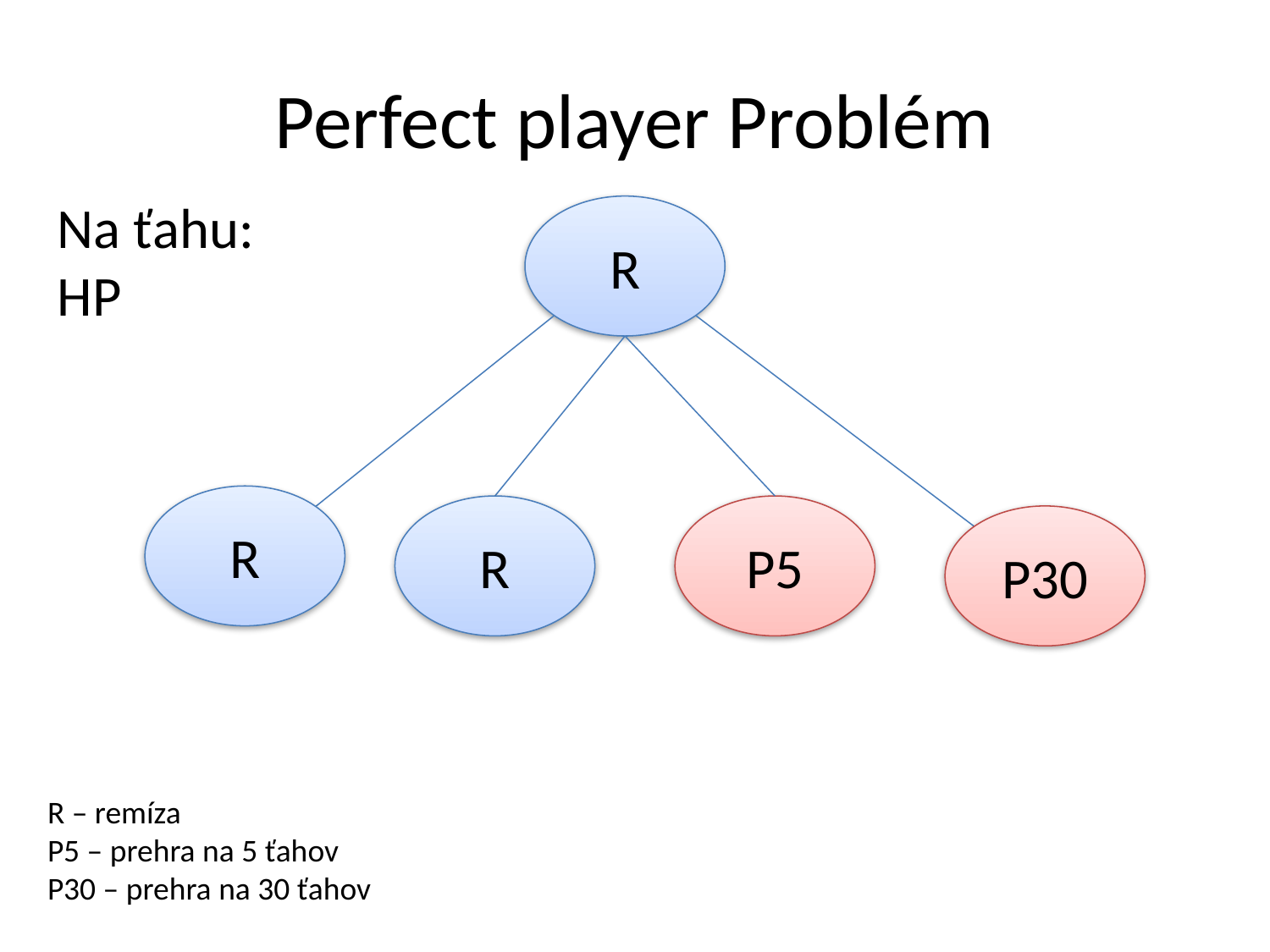

# Perfect player Problém
Na ťahu: HP
R
R
R
P5
P30
R – remíza
P5 – prehra na 5 ťahov
P30 – prehra na 30 ťahov